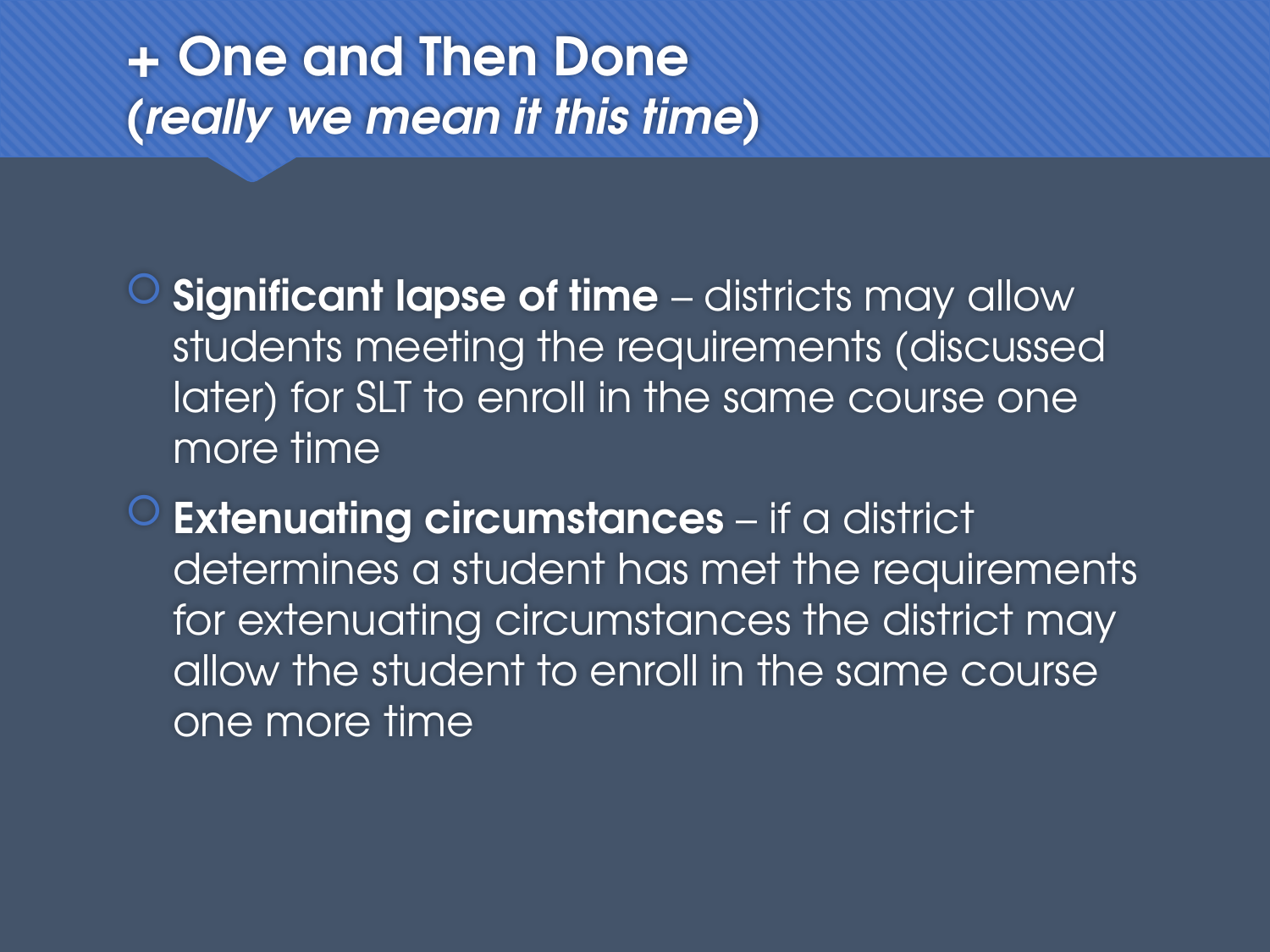

# + One and Then Done (really we mean it this time)
Significant lapse of time – districts may allow students meeting the requirements (discussed later) for SLT to enroll in the same course one more time
Extenuating circumstances – if a district determines a student has met the requirements for extenuating circumstances the district may allow the student to enroll in the same course one more time